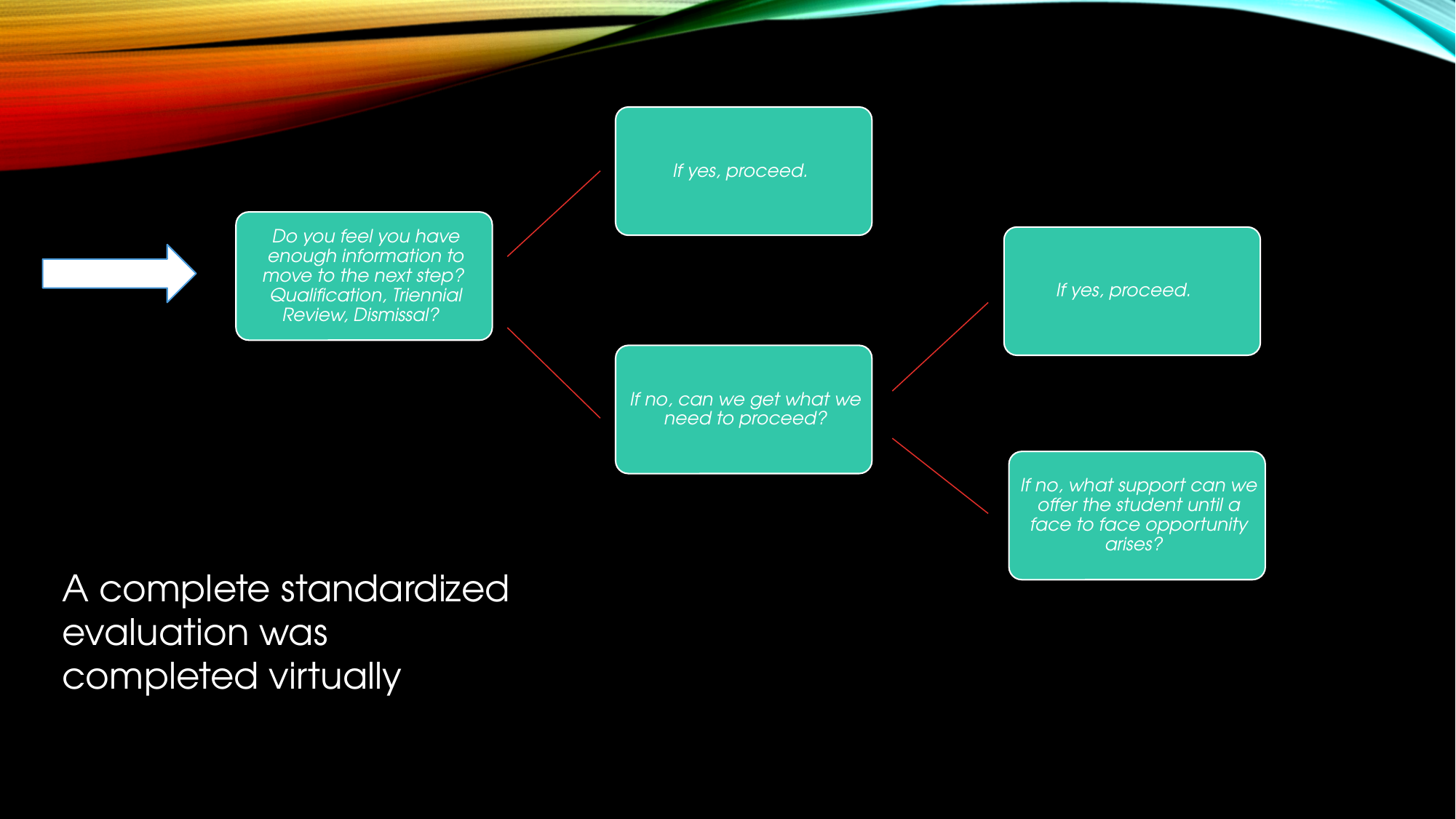

Do you feel you have enough information to move to the next step?  Qualification, Triennial Review, Dismissal?
If yes, proceed.
If no, can we get what we need to proceed?
If yes, proceed.
If no, what support can we offer the student until a face to face opportunity arises?

A complete standardized evaluation was completed virtually